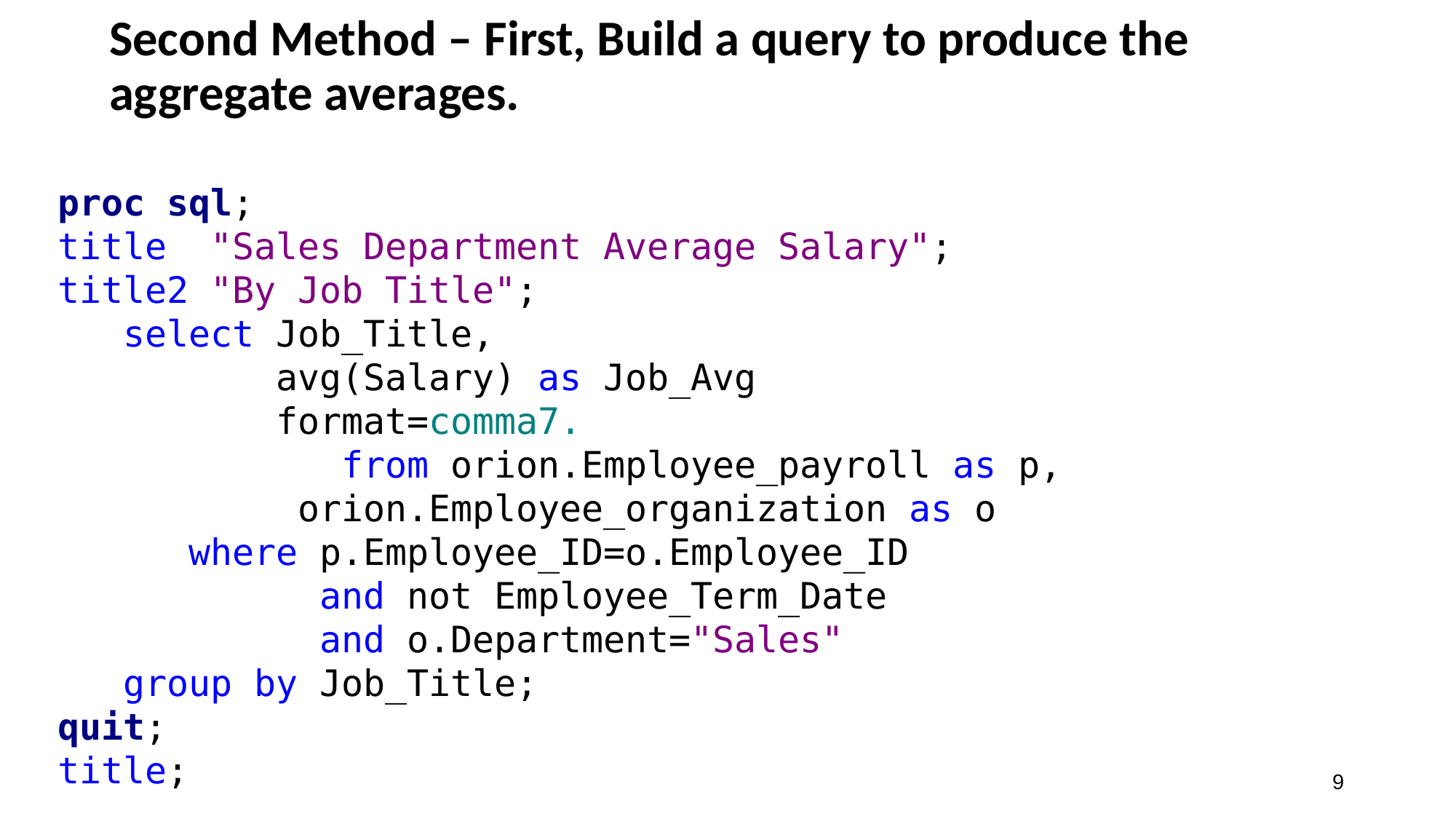

# Second Method – First, Build a query to produce the aggregate averages.
proc sql;
title  "Sales Department Average Salary";
title2 "By Job Title";
   select Job_Title,
          avg(Salary) as Job_Avg
          format=comma7.
             from orion.Employee_payroll as p,
           orion.Employee_organization as o
      where p.Employee_ID=o.Employee_ID
            and not Employee_Term_Date
            and o.Department="Sales"
   group by Job_Title;
quit;
title;

9